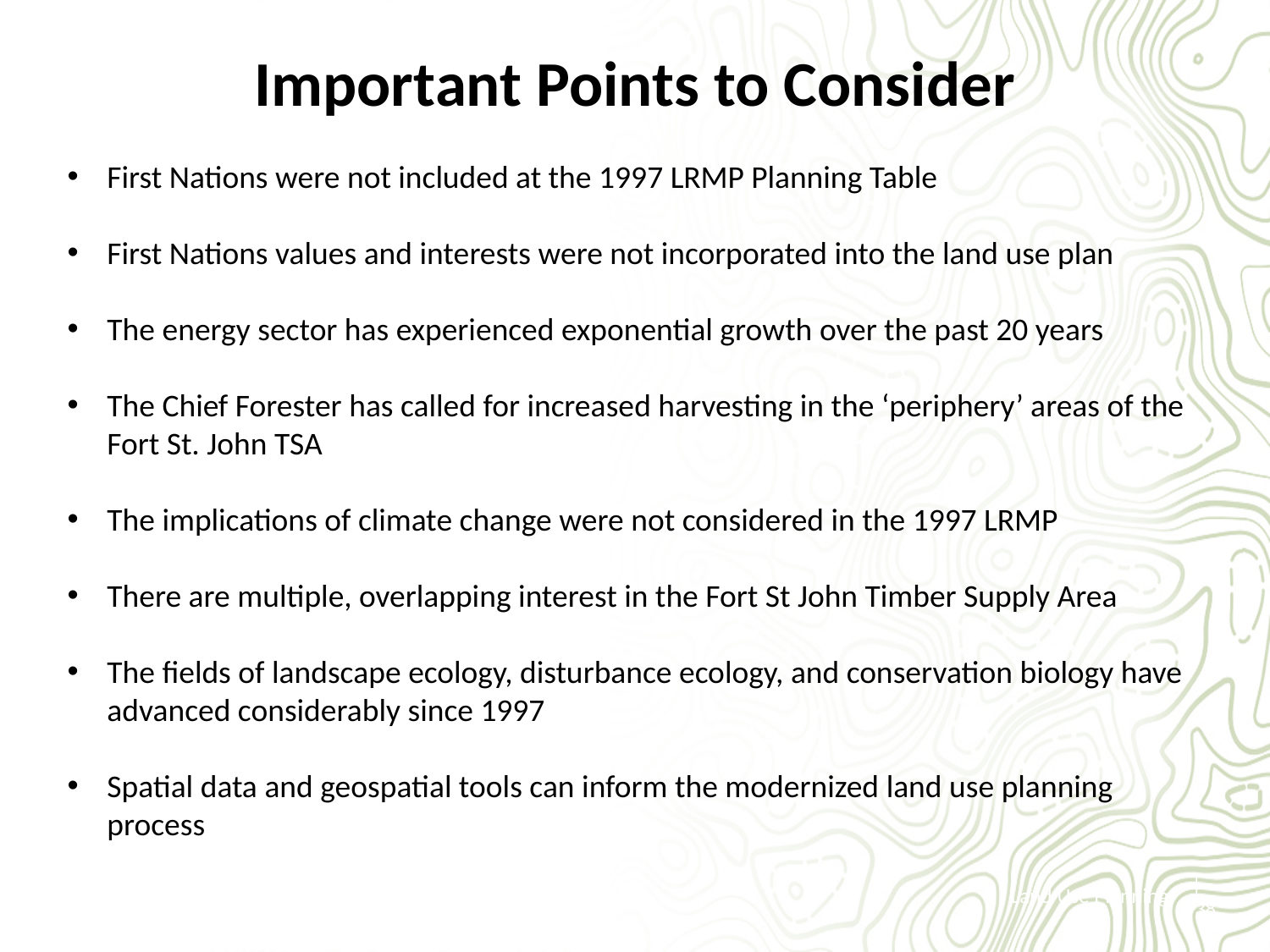

Important Points to Consider

First Nations were not included at the 1997 LRMP Planning Table

First Nations values and interests were not incorporated into the land use plan

The energy sector has experienced exponential growth over the past 20 years

The Chief Forester has called for increased harvesting in the ‘periphery’ areas of the Fort St. John TSA

The implications of climate change were not considered in the 1997 LRMP

There are multiple, overlapping interest in the Fort St John Timber Supply Area

The fields of landscape ecology, disturbance ecology, and conservation biology have advanced considerably since 1997

Spatial data and geospatial tools can inform the modernized land use planning process
Land Use Planning
|   38